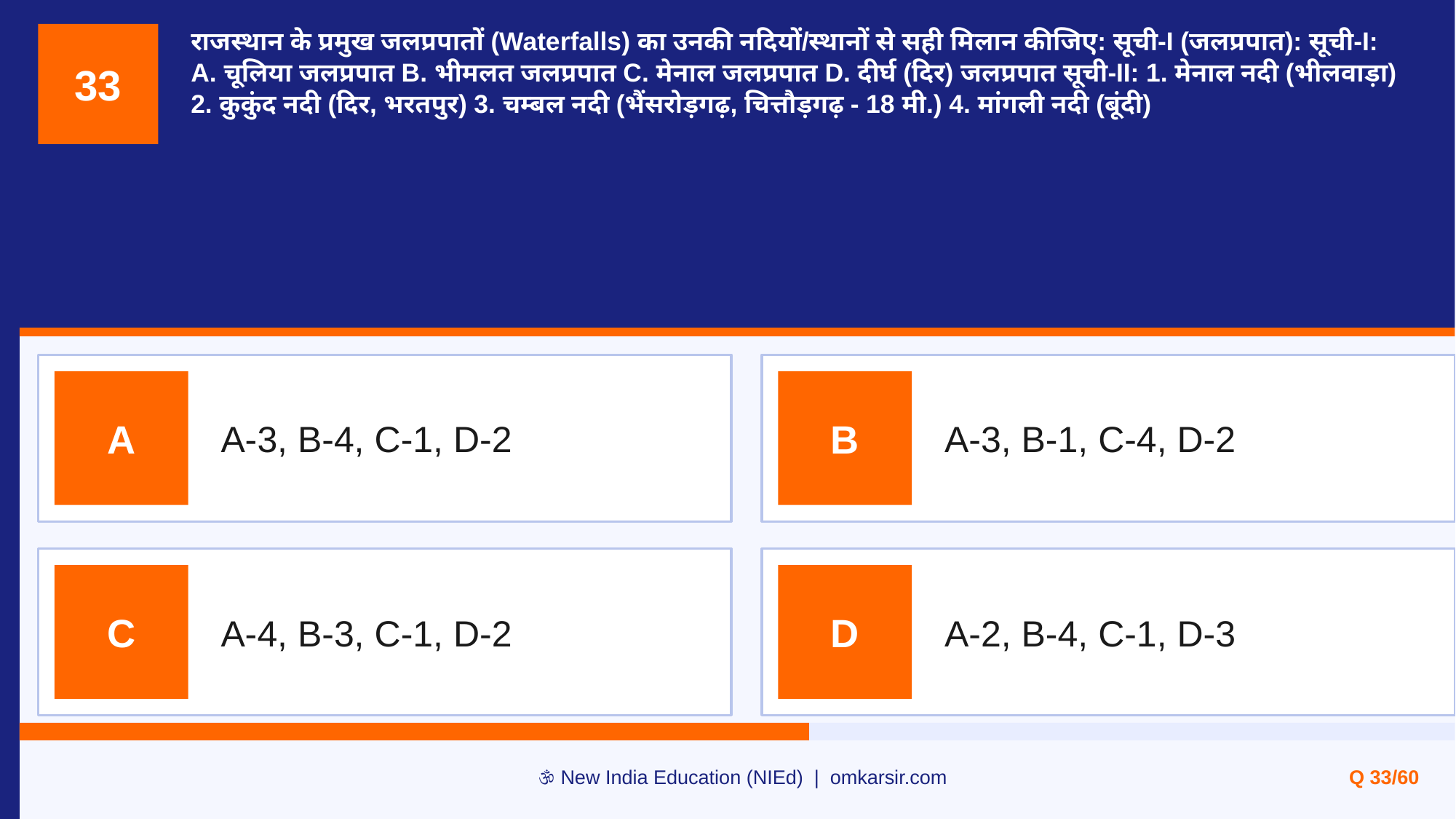

राजस्थान के प्रमुख जलप्रपातों (Waterfalls) का उनकी नदियों/स्थानों से सही मिलान कीजिए: सूची-I (जलप्रपात): सूची-I: A. चूलिया जलप्रपात B. भीमलत जलप्रपात C. मेनाल जलप्रपात D. दीर्घ (दिर) जलप्रपात सूची-II: 1. मेनाल नदी (भीलवाड़ा) 2. कुकुंद नदी (दिर, भरतपुर) 3. चम्बल नदी (भैंसरोड़गढ़, चित्तौड़गढ़ - 18 मी.) 4. मांगली नदी (बूंदी)
33

A-3, B-4, C-1, D-2
A-3, B-1, C-4, D-2
A
B

A-4, B-3, C-1, D-2
A-2, B-4, C-1, D-3
C
D

🕉️ New India Education (NIEd)  |  omkarsir.com
Q 33/60